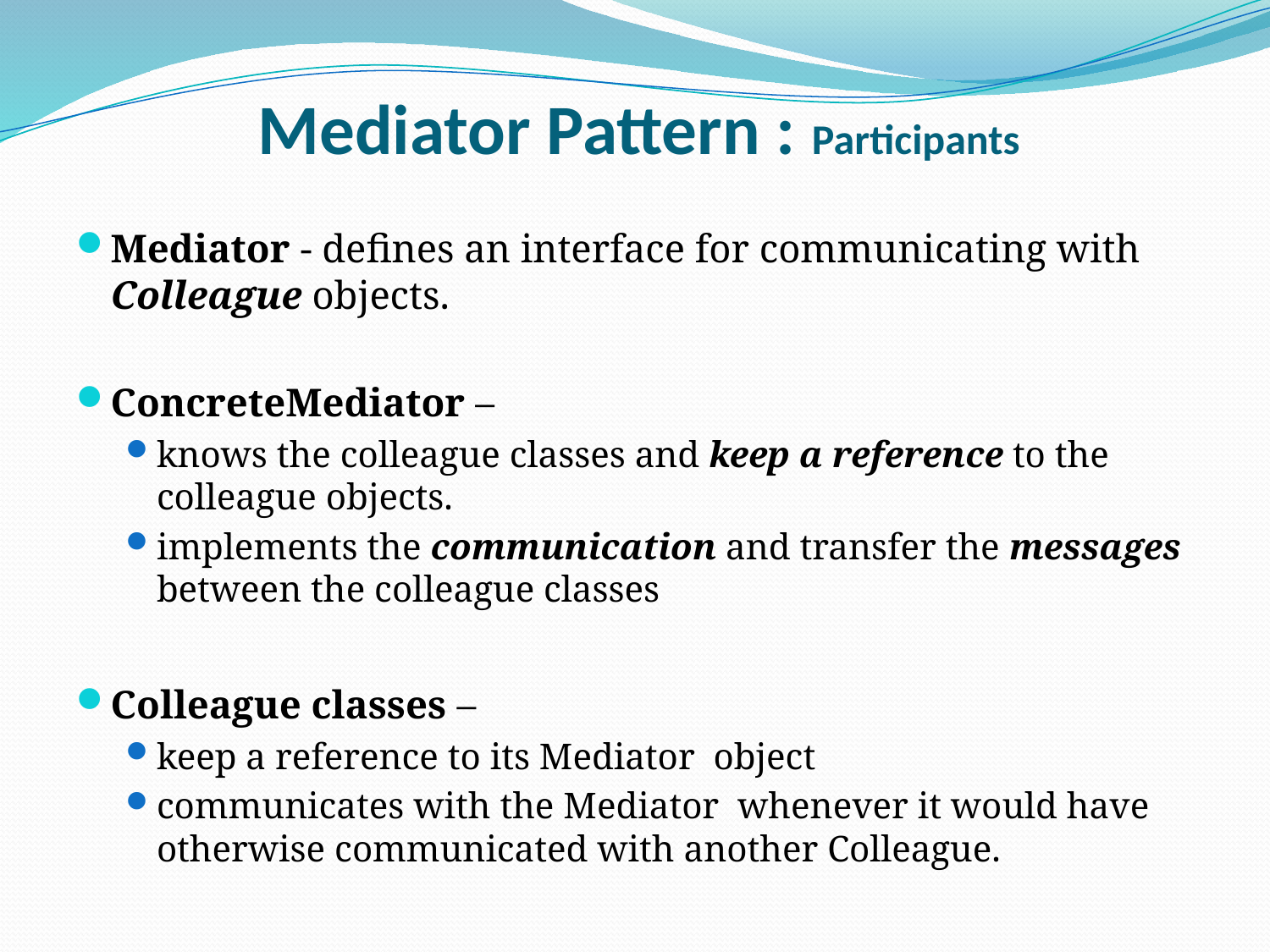

# Mediator Pattern : Participants
Mediator - defines an interface for communicating with Colleague objects.

ConcreteMediator –
knows the colleague classes and keep a reference to the colleague objects.
implements the communication and transfer the messages between the colleague classes

Colleague classes –
keep a reference to its Mediator  object
communicates with the Mediator  whenever it would have otherwise communicated with another Colleague.